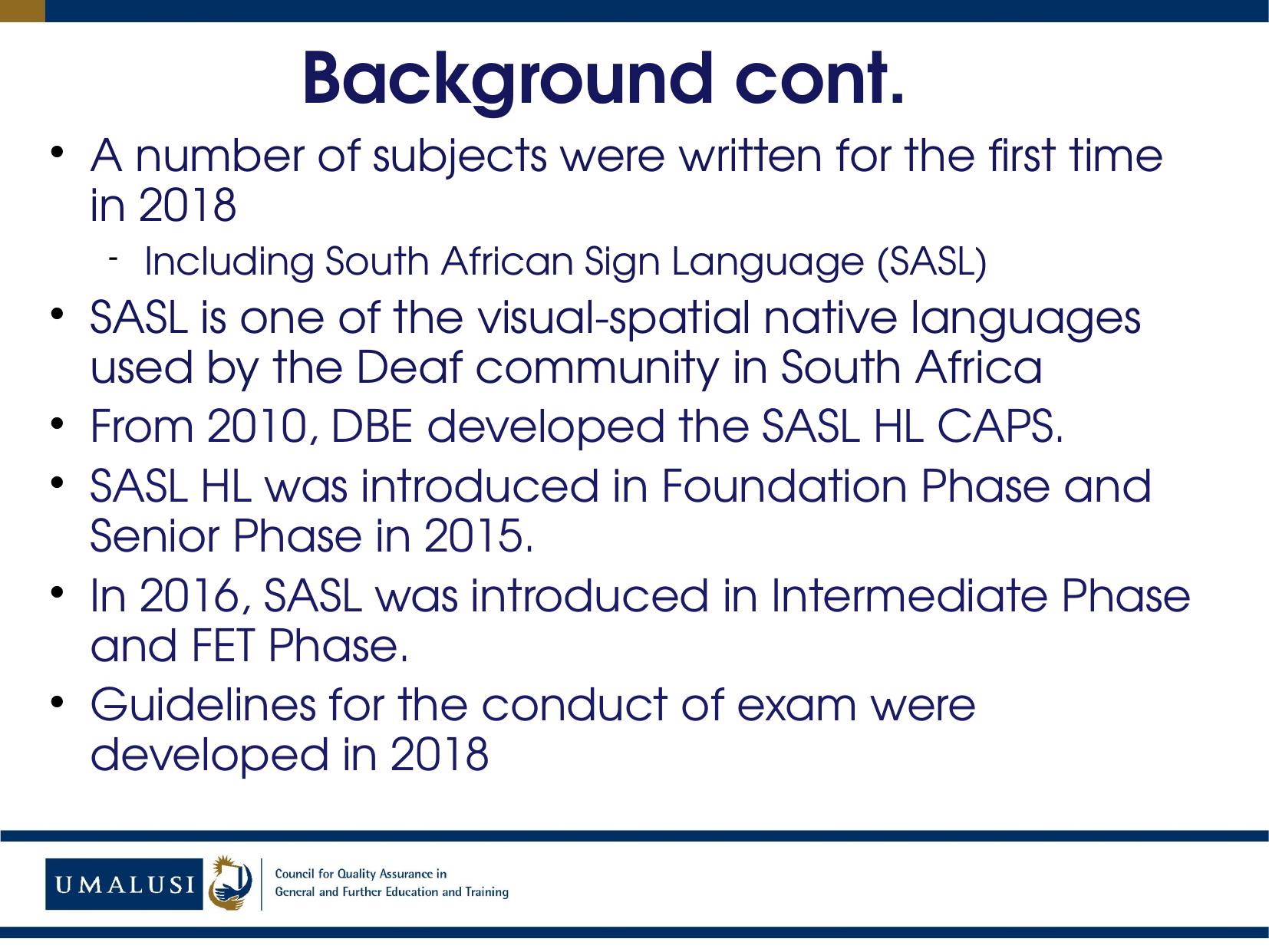

# Background cont.
A number of subjects were written for the first time in 2018
Including South African Sign Language (SASL)
SASL is one of the visual-spatial native languages used by the Deaf community in South Africa
From 2010, DBE developed the SASL HL CAPS.
SASL HL was introduced in Foundation Phase and Senior Phase in 2015.
In 2016, SASL was introduced in Intermediate Phase and FET Phase.
Guidelines for the conduct of exam were developed in 2018